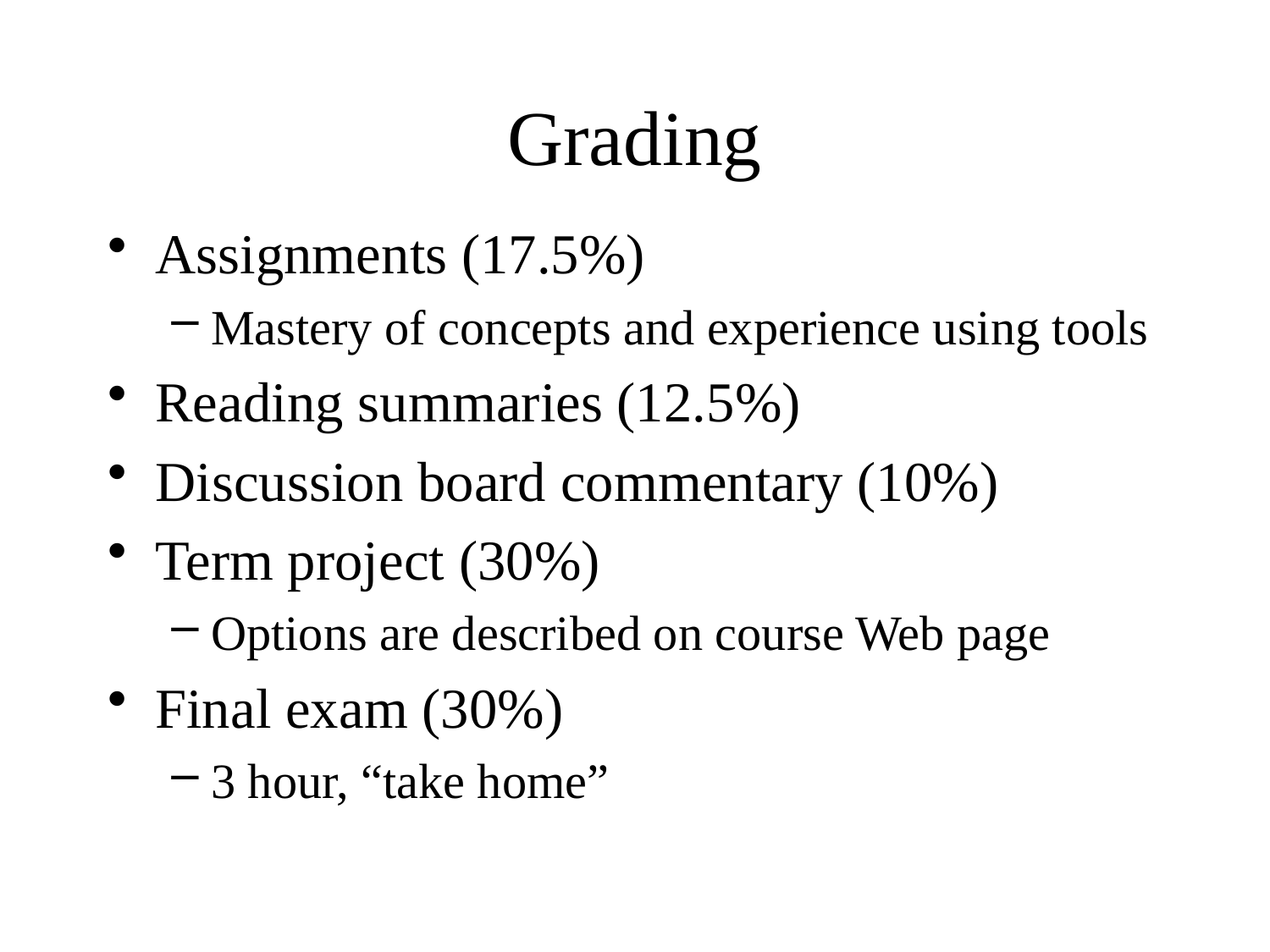

# Grading
Assignments (17.5%)
Mastery of concepts and experience using tools
Reading summaries (12.5%)
Discussion board commentary (10%)
Term project (30%)
Options are described on course Web page
Final exam (30%)
3 hour, “take home”